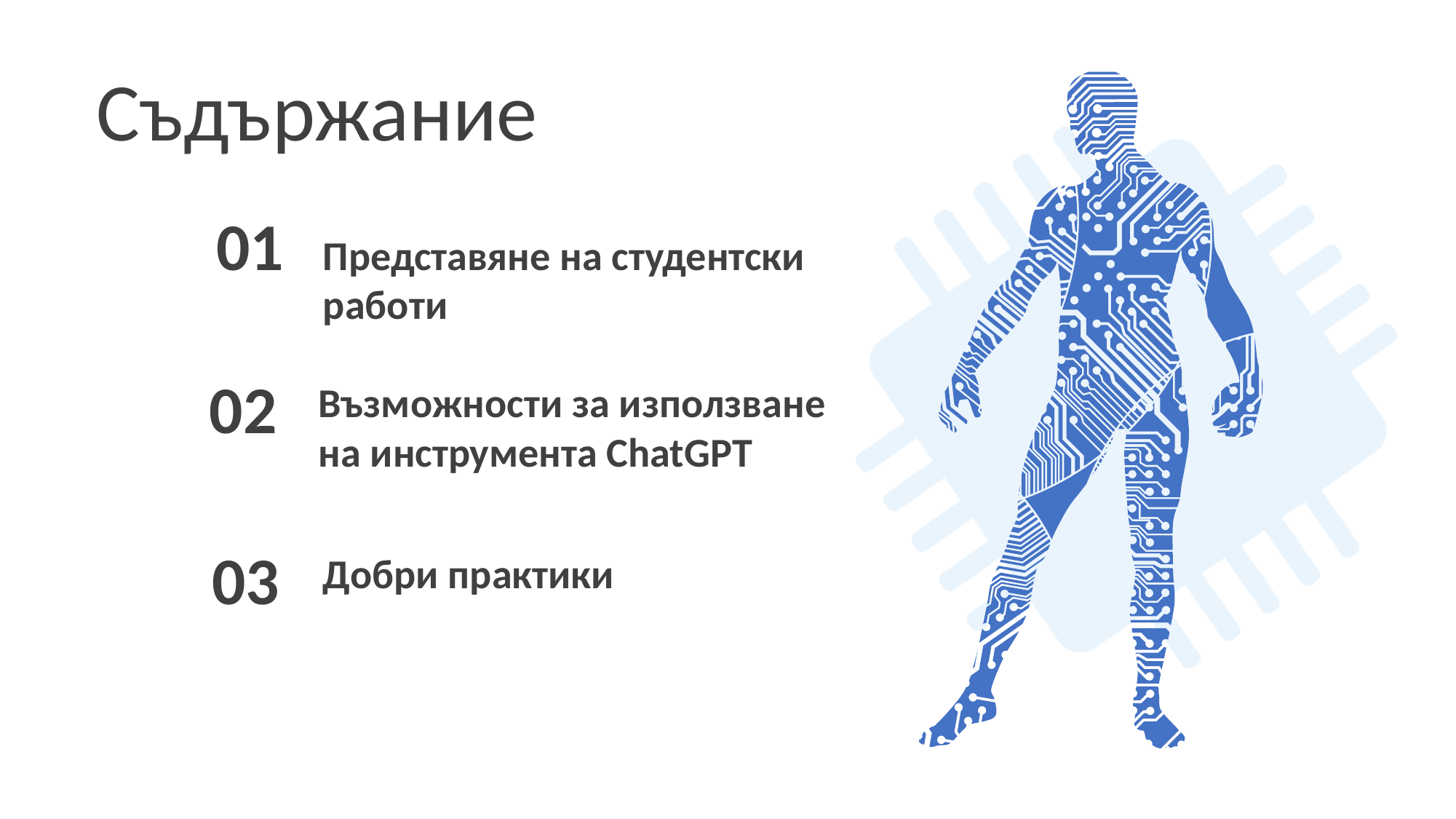

Съдържание

01
Представяне на студентски работи
02
Възможности за използване на инструмента ChatGPT
03
Добри практики